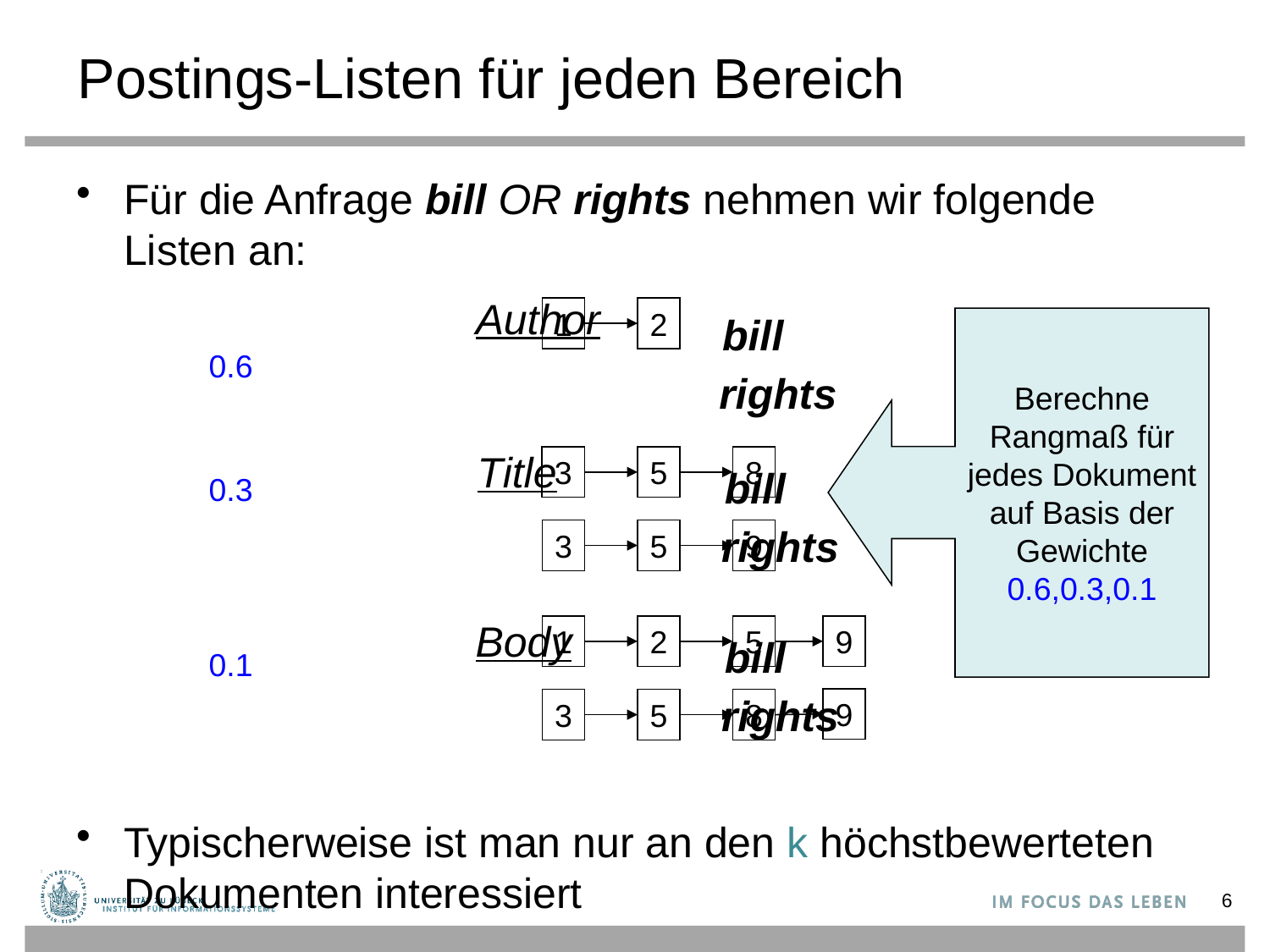

# Postings-Listen für jeden Bereich
Für die Anfrage bill OR rights nehmen wir folgende Listen an:

Typischerweise ist man nur an den k höchstbewerteten Dokumenten interessiert
Author
1
2
bill
Berechne Rangmaß für jedes Dokument auf Basis der Gewichte 0.6,0.3,0.1
0.6
rights
Title
3
5
8
bill
0.3
rights
3
5
9
Body
1
2
5
9
bill
0.1
rights
9
3
5
8
6